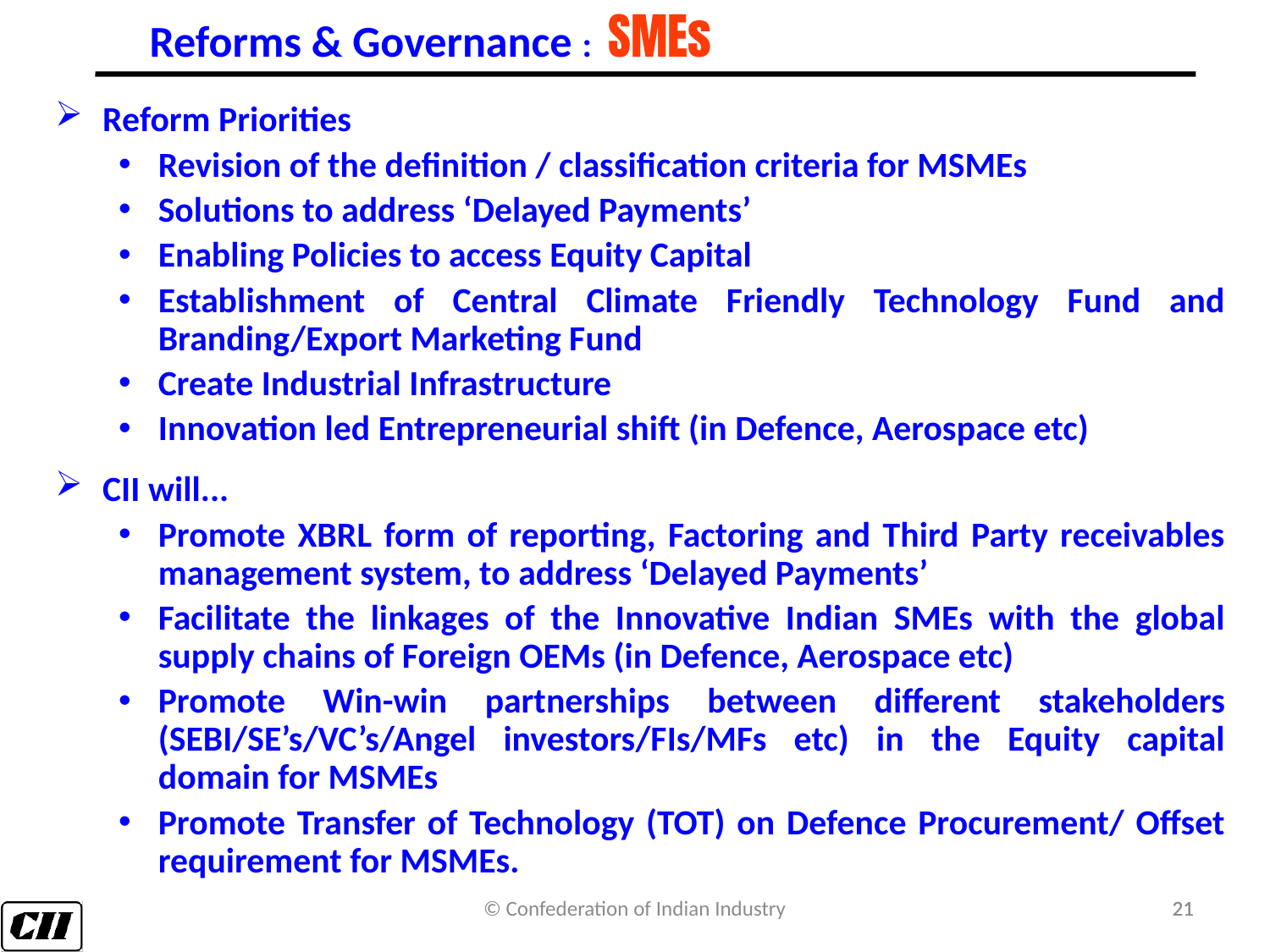

Reforms & Governance :  SMEs

Reform Priorities
Revision of the definition / classification criteria for MSMEs
Solutions to address ‘Delayed Payments’
Enabling Policies to access Equity Capital
Establishment of Central Climate Friendly Technology Fund and Branding/Export Marketing Fund
Create Industrial Infrastructure
Innovation led Entrepreneurial shift (in Defence, Aerospace etc)

CII will...
Promote XBRL form of reporting, Factoring and Third Party receivables management system, to address ‘Delayed Payments’
Facilitate the linkages of the Innovative Indian SMEs with the global supply chains of Foreign OEMs (in Defence, Aerospace etc)
Promote Win-win partnerships between different stakeholders (SEBI/SE’s/VC’s/Angel investors/FIs/MFs etc) in the Equity capital domain for MSMEs
Promote Transfer of Technology (TOT) on Defence Procurement/ Offset requirement for MSMEs.

© Confederation of Indian Industry
21
21